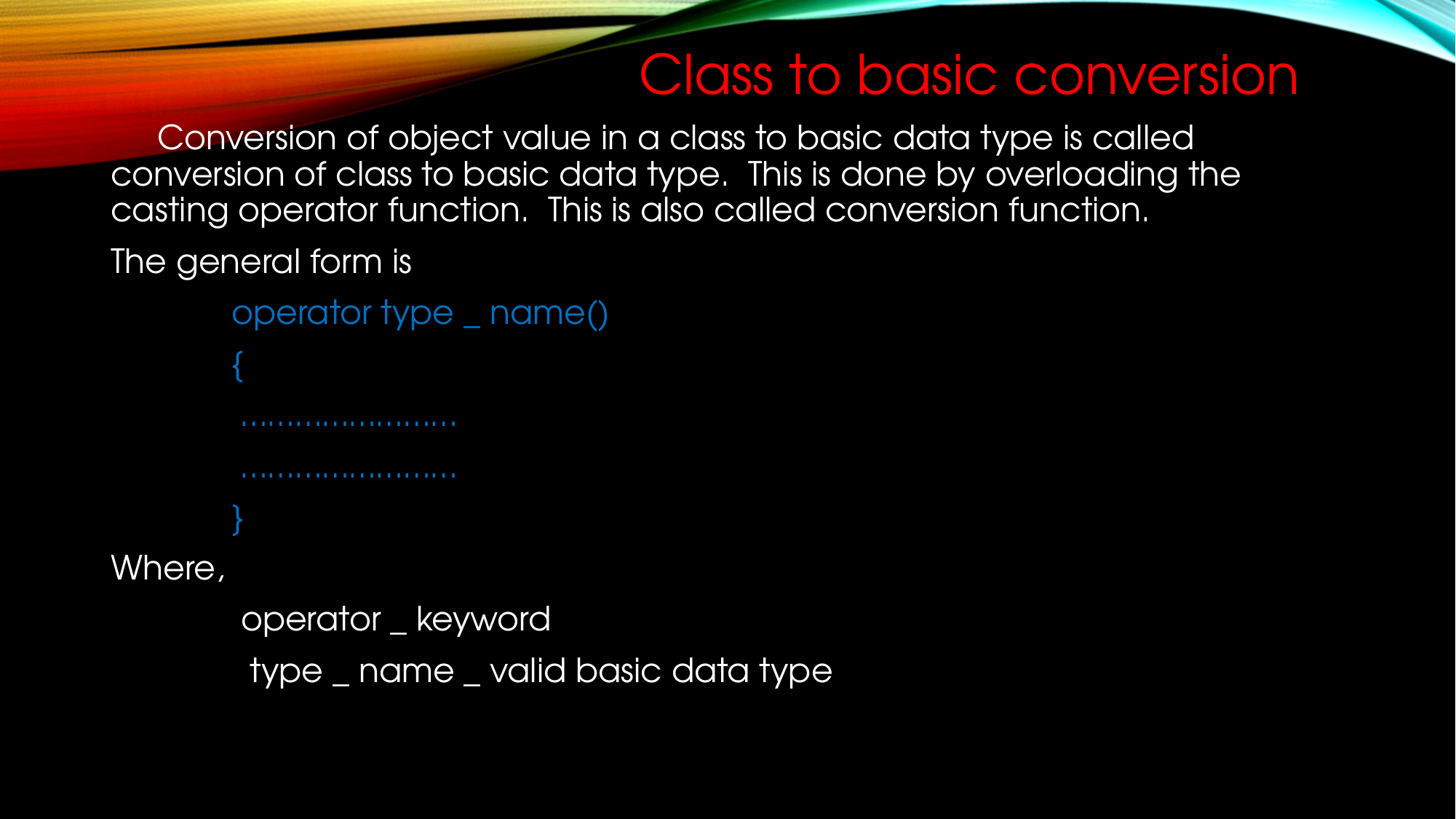

Class to basic conversion
     Conversion of object value in a class to basic data type is called conversion of class to basic data type.  This is done by overloading the casting operator function.  This is also called conversion function.
The general form is
             operator type _ name()
             {
              ……………………
              ……………………
             }
Where,
              operator _ keyword
               type _ name _ valid basic data type